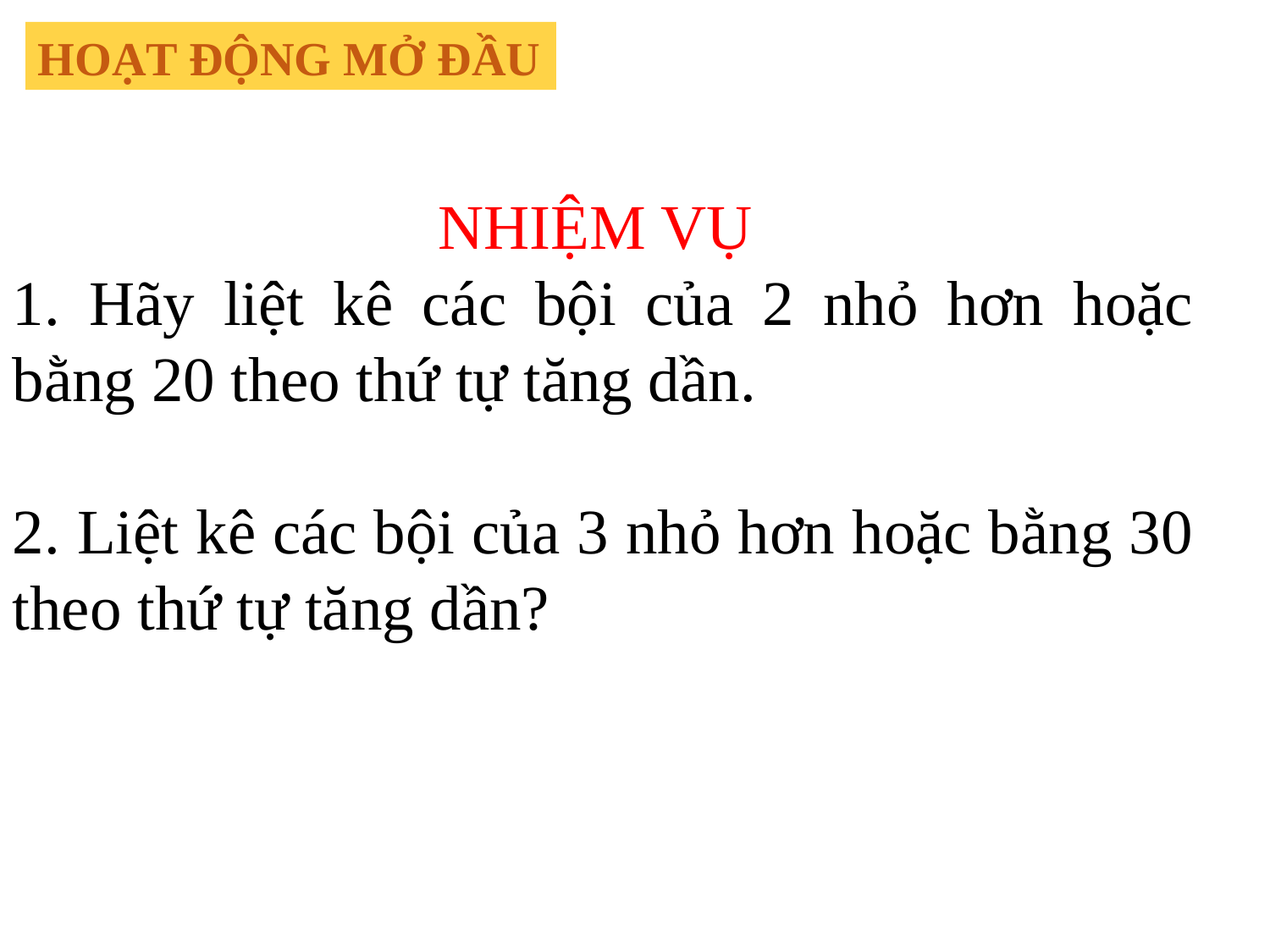

HOẠT ĐỘNG MỞ ĐẦU
NHIỆM VỤ
1. Hãy liệt kê các bội của 2 nhỏ hơn hoặc bằng 20 theo thứ tự tăng dần.

2. Liệt kê các bội của 3 nhỏ hơn hoặc bằng 30 theo thứ tự tăng dần?